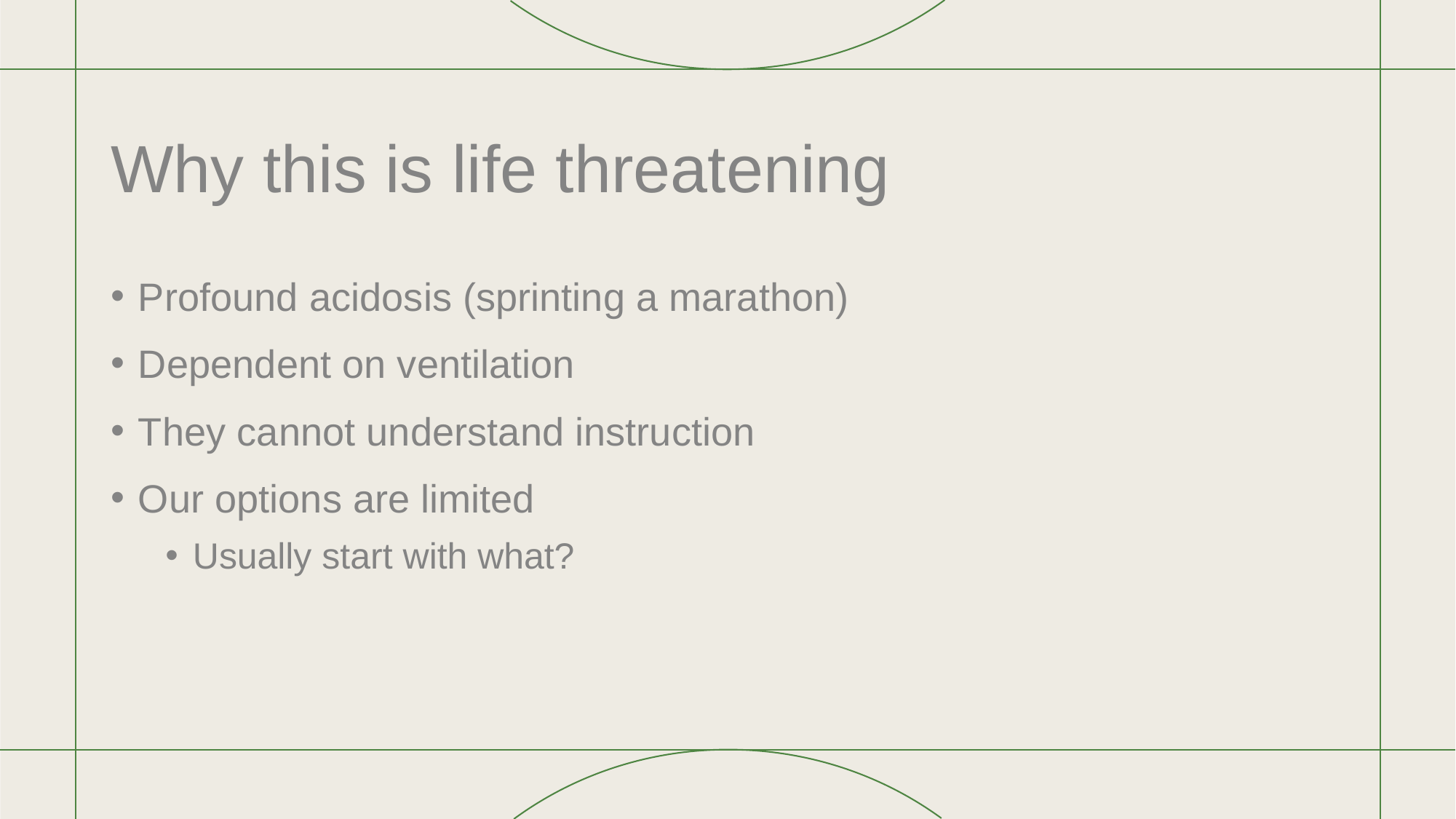

# Why this is life threatening
Profound acidosis (sprinting a marathon)
Dependent on ventilation
They cannot understand instruction
Our options are limited
Usually start with what?